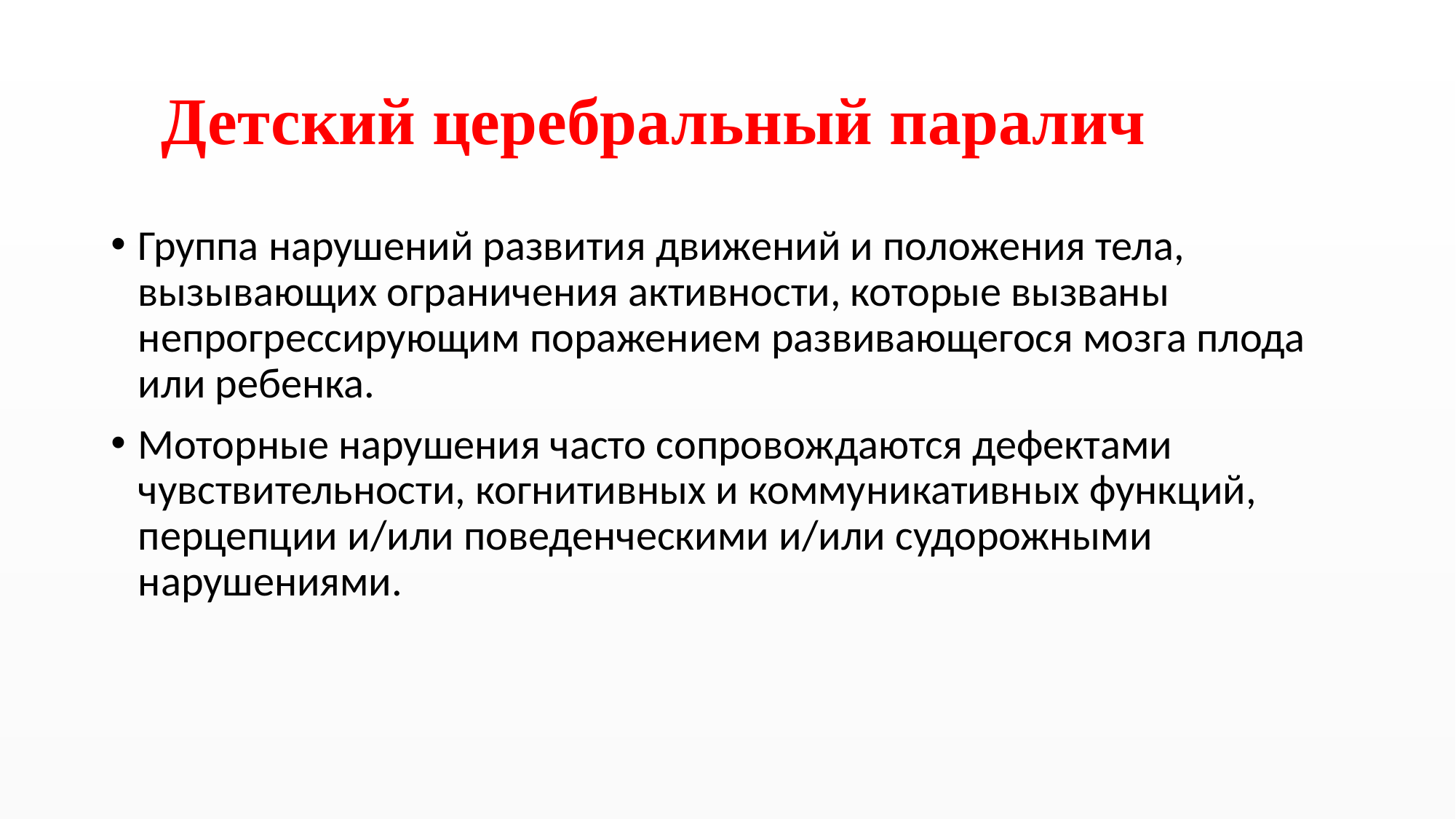

# Детский церебральный паралич
Группа нарушений развития движений и положения тела, вызывающих ограничения активности, которые вызваны непрогрессирующим поражением развивающегося мозга плода или ребенка.
Моторные нарушения часто сопровождаются дефектами чувствительности, когнитивных и коммуникативных функций, перцепции и/или поведенческими и/или судорожными нарушениями.